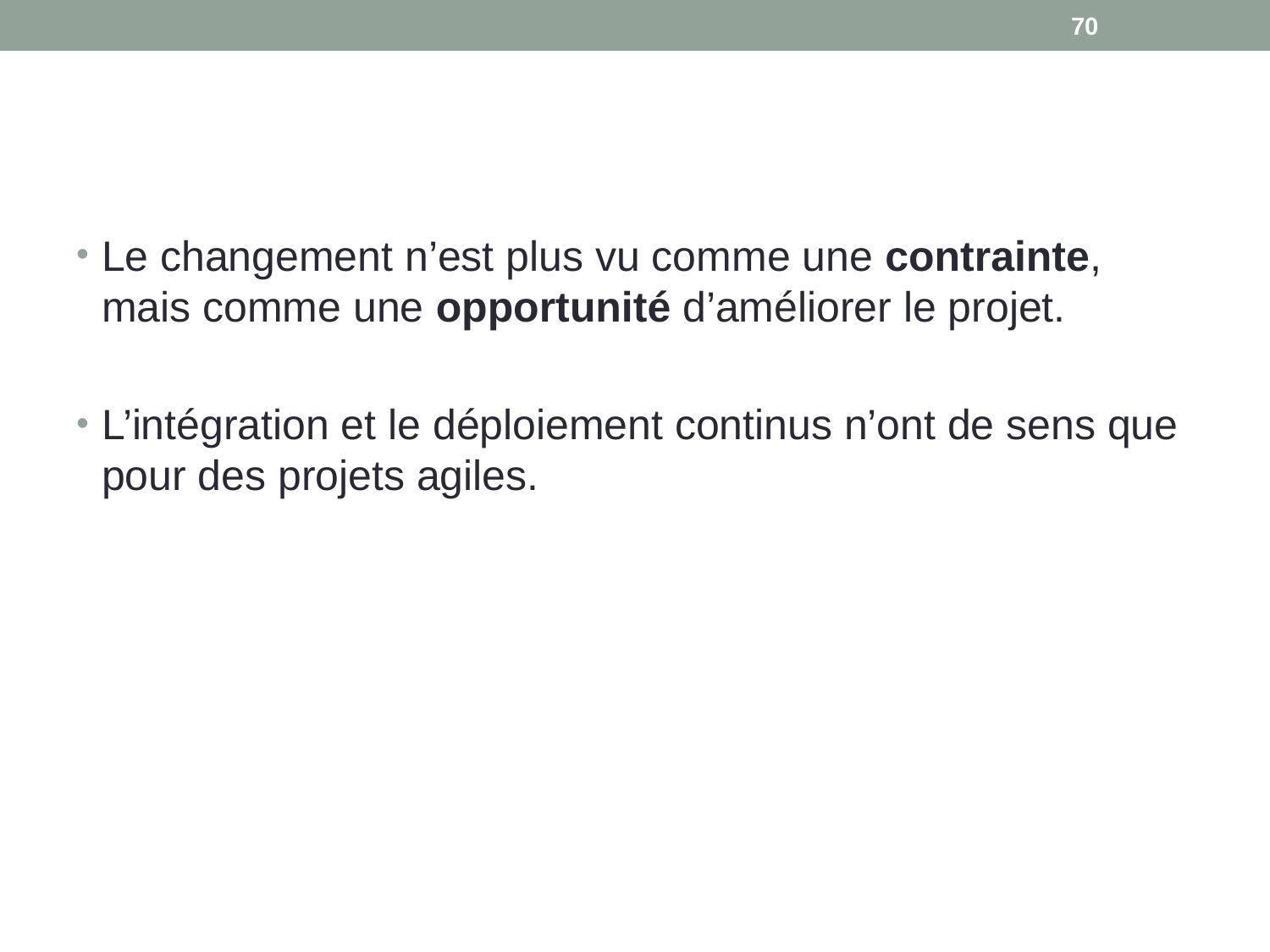

70
#
Le changement n’est plus vu comme une contrainte, mais comme une opportunité d’améliorer le projet.

L’intégration et le déploiement continus n’ont de sens que pour des projets agiles.